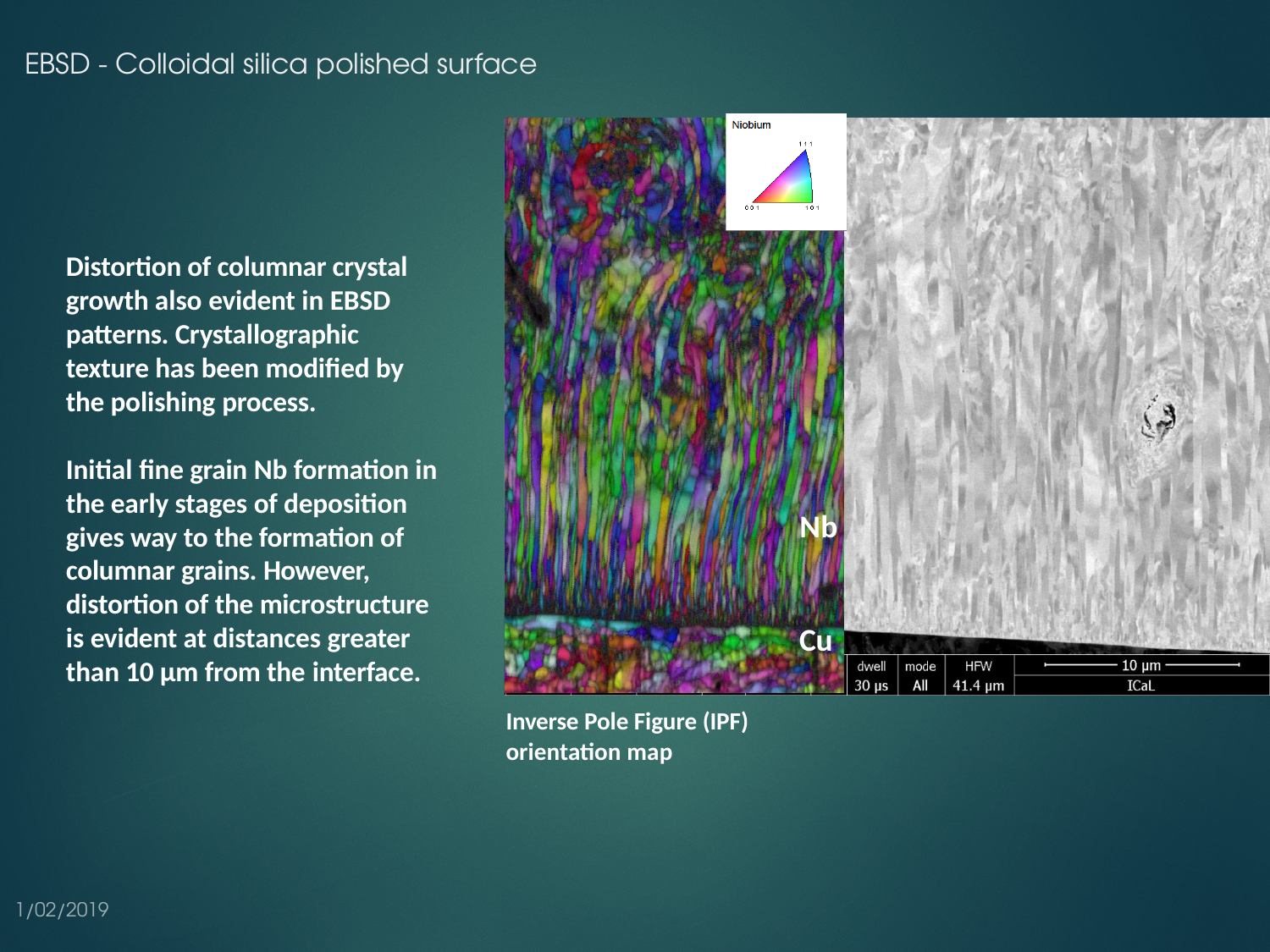

# EBSD - Colloidal silica polished surface

Distortion of columnar crystal  growth also evident in EBSD  patterns. Crystallographic  texture has been modified by  the polishing process.
Initial fine grain Nb formation in  the early stages of deposition  gives way to the formation of  columnar grains. However,  distortion of the microstructure  is evident at distances greater  than 10 µm from the interface.
Nb
Cu
Inverse Pole Figure (IPF)
orientation map
1/02/2019